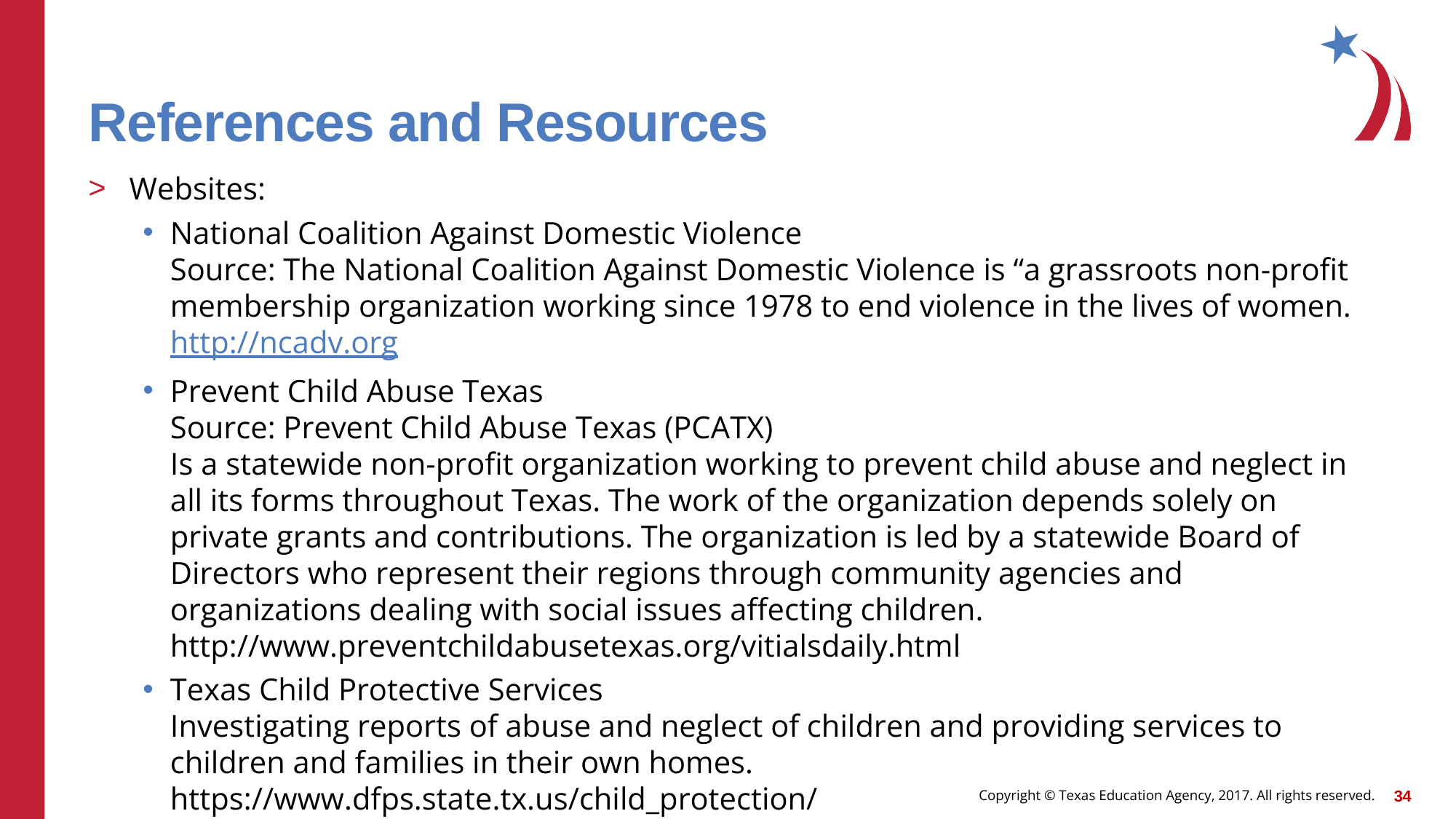

# References and Resources
Websites:
National Coalition Against Domestic Violence 
Source: The National Coalition Against Domestic Violence is “a grassroots non-profit membership organization working since 1978 to end violence in the lives of women.
http://ncadv.org
Prevent Child Abuse Texas
Source: Prevent Child Abuse Texas (PCATX)
Is a statewide non-profit organization working to prevent child abuse and neglect in all its forms throughout Texas. The work of the organization depends solely on private grants and contributions. The organization is led by a statewide Board of Directors who represent their regions through community agencies and organizations dealing with social issues affecting children.
http://www.preventchildabusetexas.org/vitialsdaily.html
Texas Child Protective Services
Investigating reports of abuse and neglect of children and providing services to children and families in their own homes.
https://www.dfps.state.tx.us/child_protection/